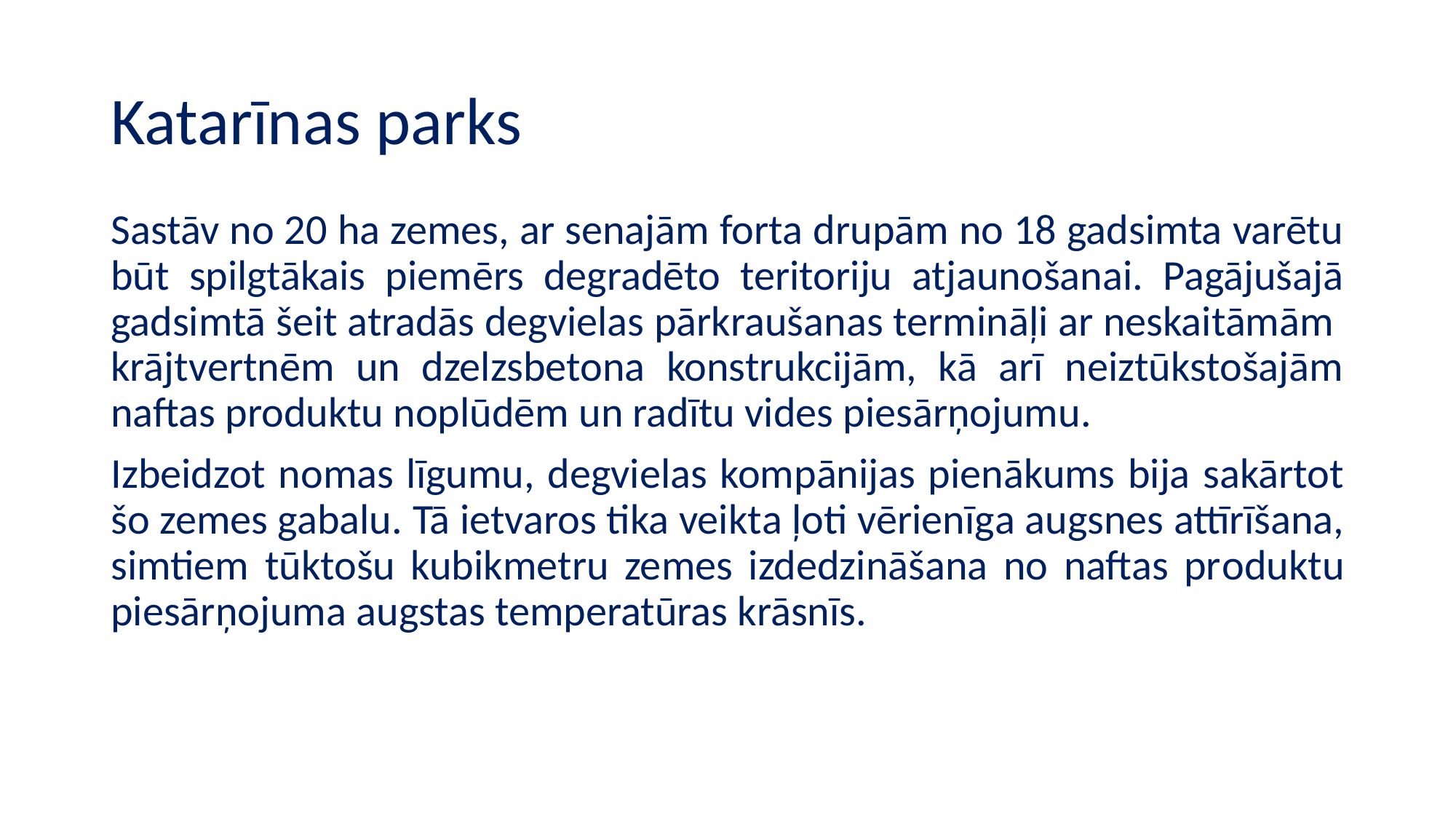

# Katarīnas parks
Sastāv no 20 ha zemes, ar senajām forta drupām no 18 gadsimta varētu būt spilgtākais piemērs degradēto teritoriju atjaunošanai. Pagājušajā gadsimtā šeit atradās degvielas pārkraušanas termināļi ar neskaitāmām  krājtvertnēm un dzelzsbetona konstrukcijām, kā arī neiztūkstošajām naftas produktu noplūdēm un radītu vides piesārņojumu.
Izbeidzot nomas līgumu, degvielas kompānijas pienākums bija sakārtot šo zemes gabalu. Tā ietvaros tika veikta ļoti vērienīga augsnes attīrīšana, simtiem tūktošu kubikmetru zemes izdedzināšana no naftas produktu piesārņojuma augstas temperatūras krāsnīs.